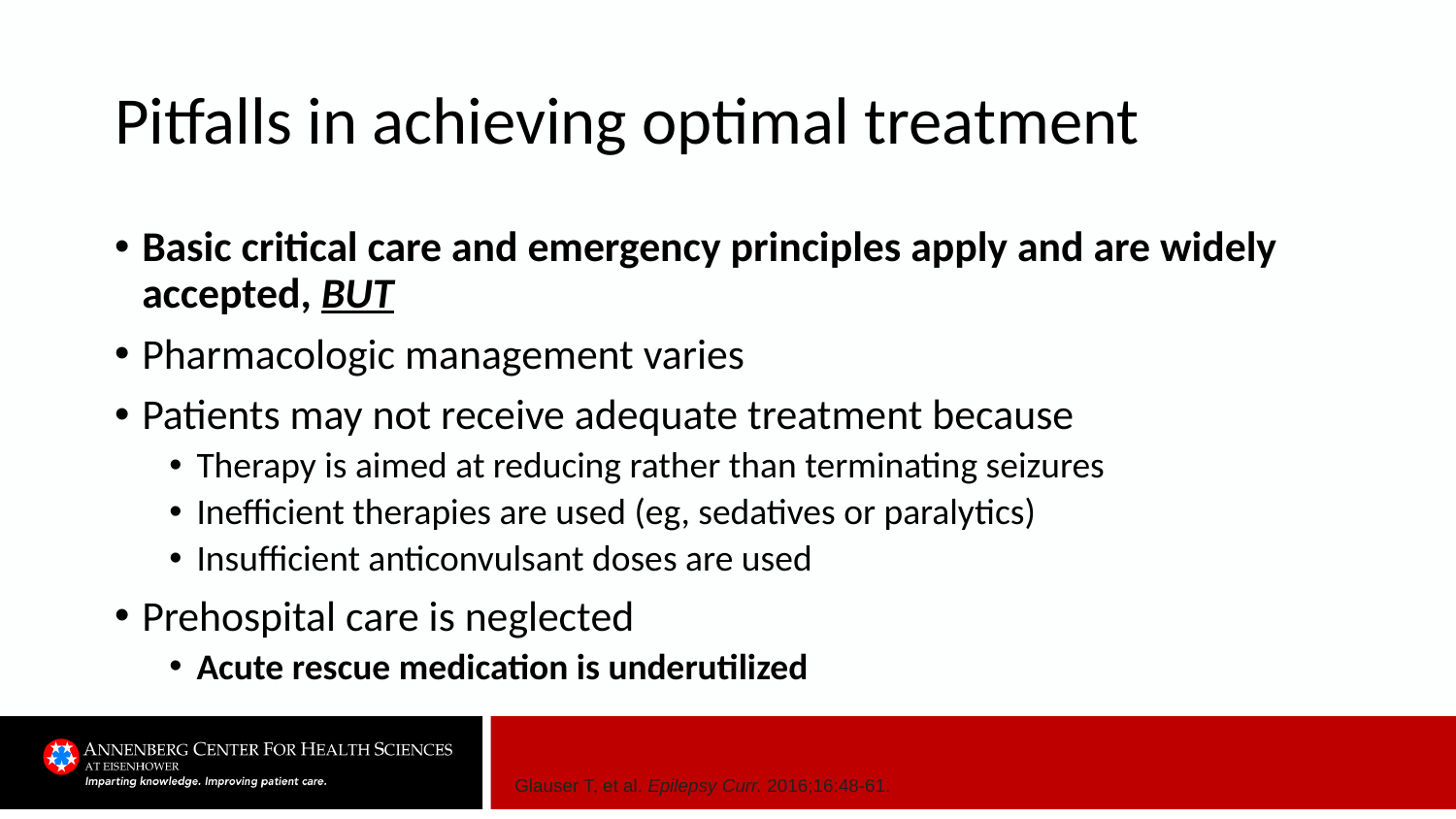

# Pitfalls in achieving optimal treatment
Basic critical care and emergency principles apply and are widely accepted, but
Pharmacologic management varies
Patients may not receive adequate treatment because
Therapy is aimed at reducing rather than terminating seizures
Inefficient therapies are used (eg, sedatives or paralytics)
Insufficient anticonvulsant doses are used
Prehospital care is neglected
Acute rescue medication is underutilized

Glauser T, et al. Epilepsy Curr. 2016;16:48-61.